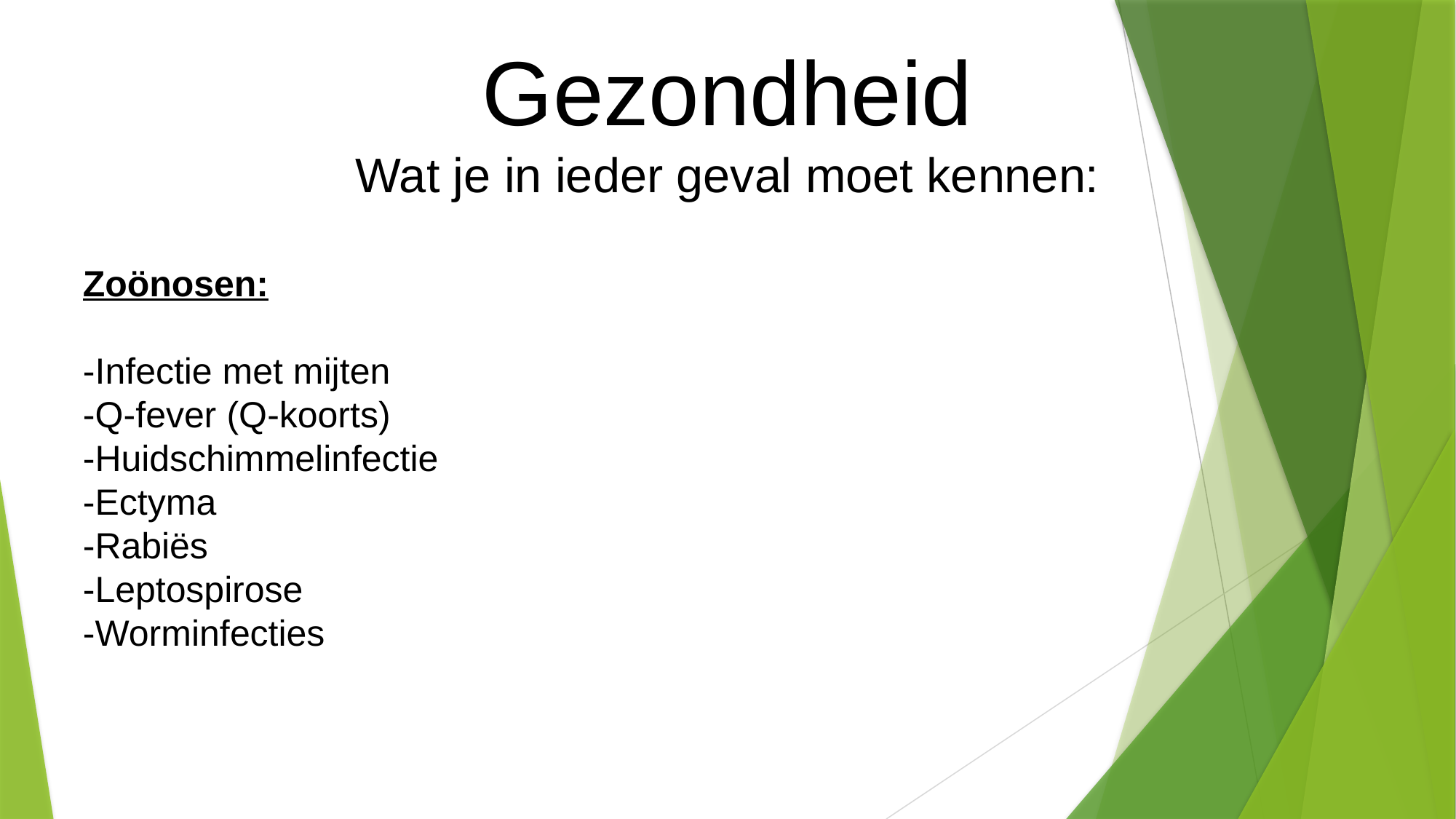

Gezondheid
Wat je in ieder geval moet kennen:

Zoönosen:

-Infectie met mijten
-Q-fever (Q-koorts)
-Huidschimmelinfectie
-Ectyma
-Rabiës
-Leptospirose
-Worminfecties